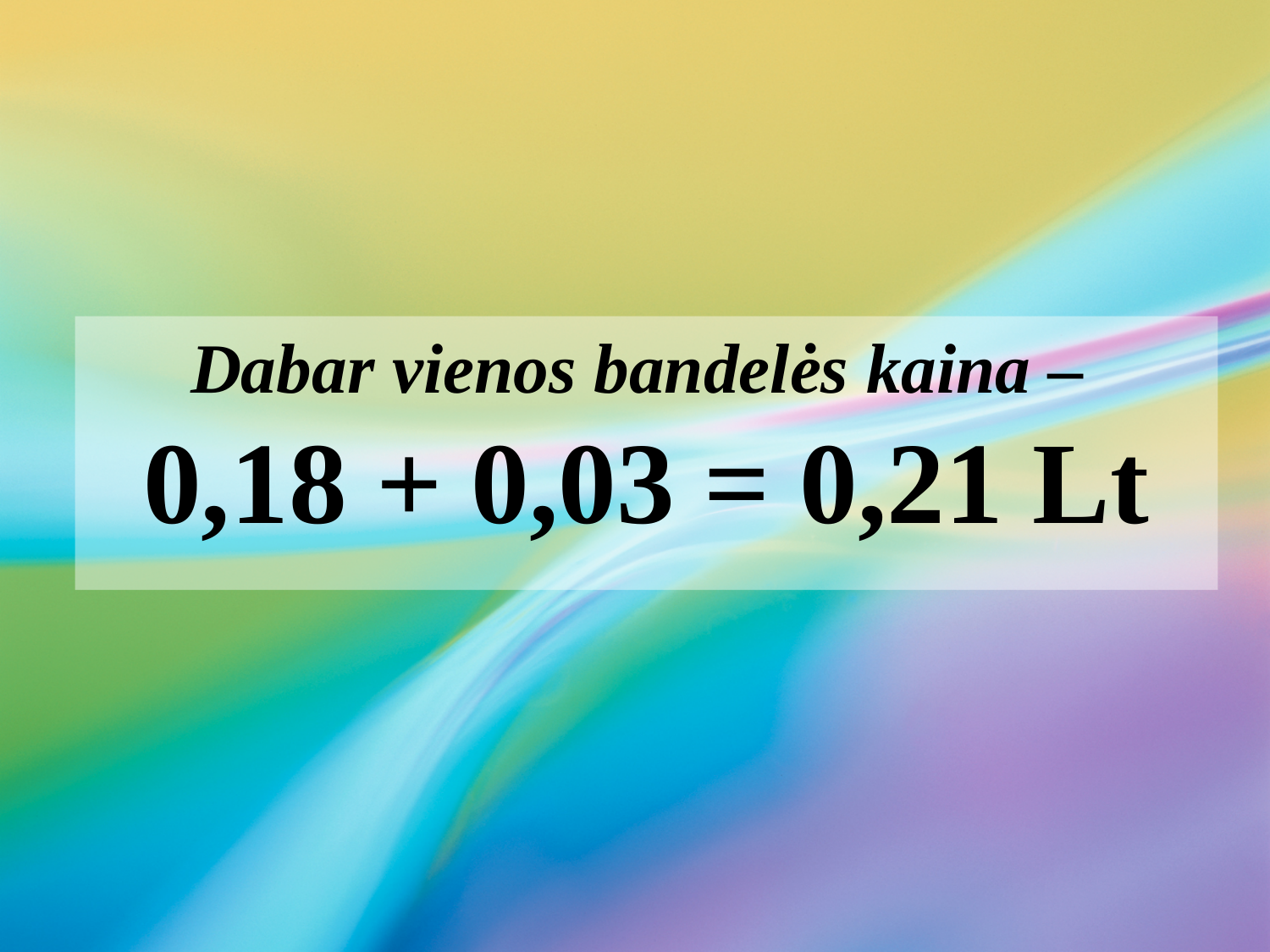

Dabar vienos bandelės kaina –
0,18 + 0,03 = 0,21 Lt